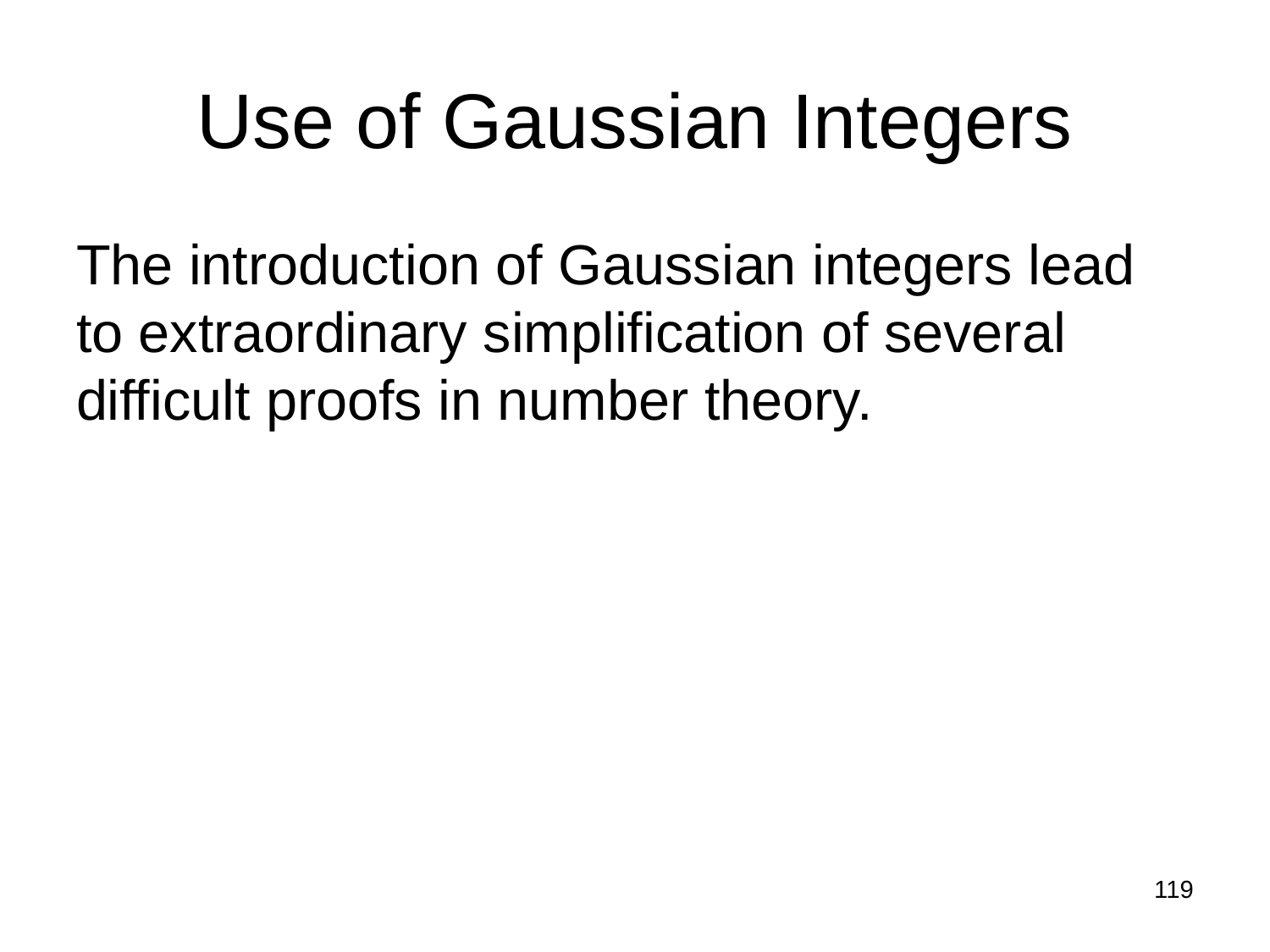

# Use of Gaussian Integers
The introduction of Gaussian integers lead to extraordinary simplification of several difficult proofs in number theory.
119